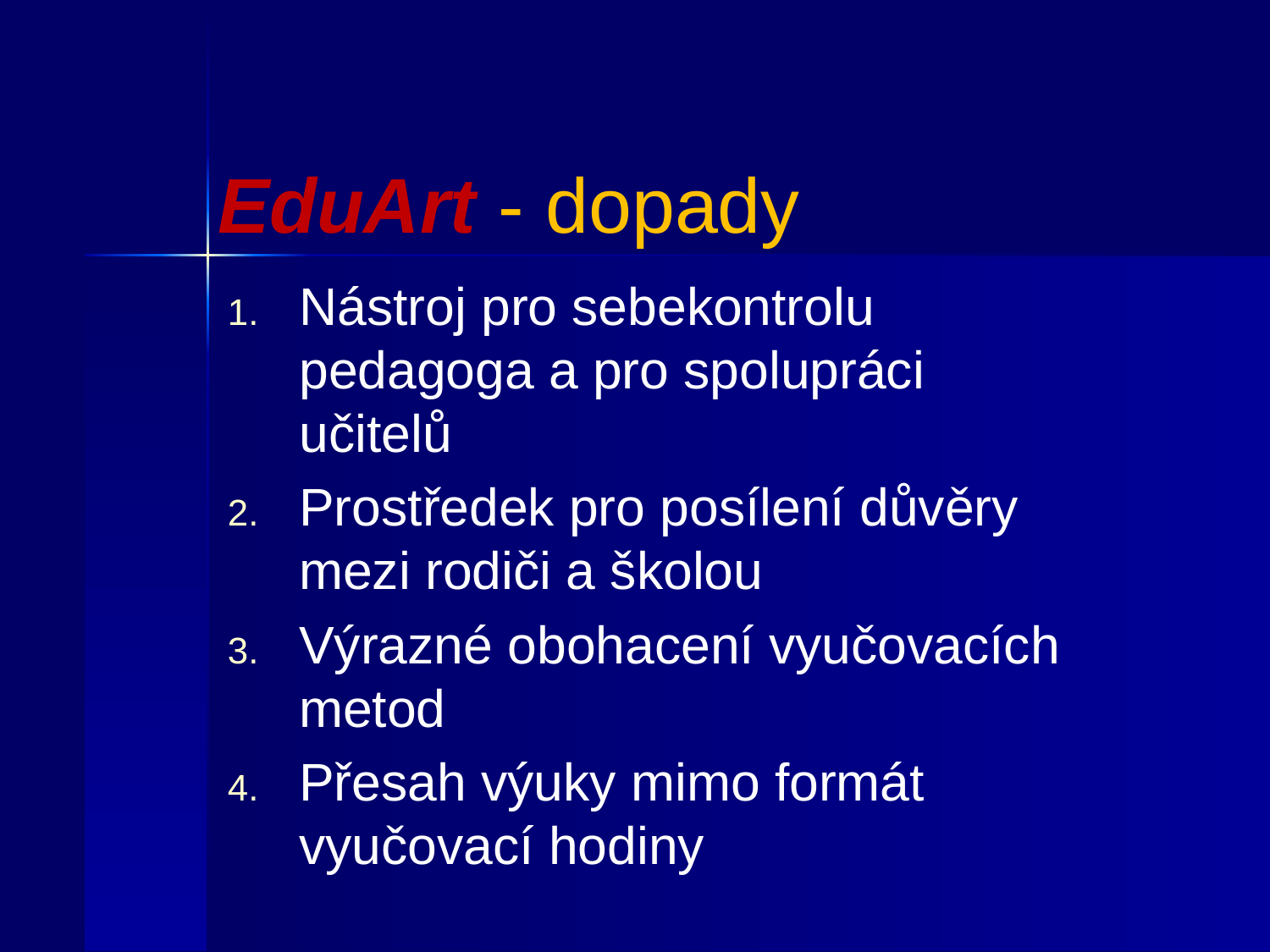

# EduArt - dopady
Nástroj pro sebekontrolu pedagoga a pro spolupráci učitelů
Prostředek pro posílení důvěry mezi rodiči a školou
Výrazné obohacení vyučovacích metod
Přesah výuky mimo formát vyučovací hodiny